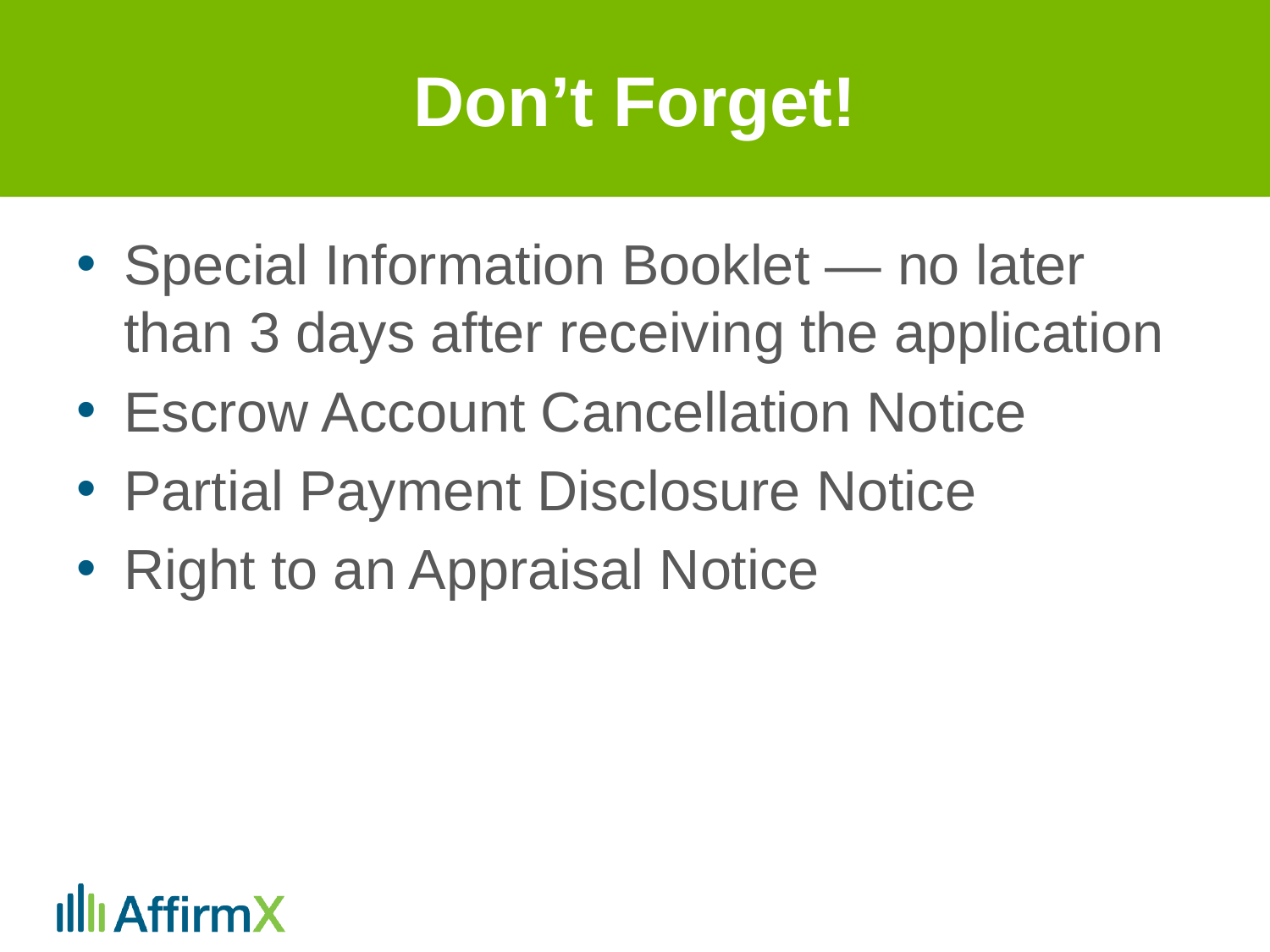

# Don’t Forget!
Special Information Booklet — no later than 3 days after receiving the application
Escrow Account Cancellation Notice
Partial Payment Disclosure Notice
Right to an Appraisal Notice